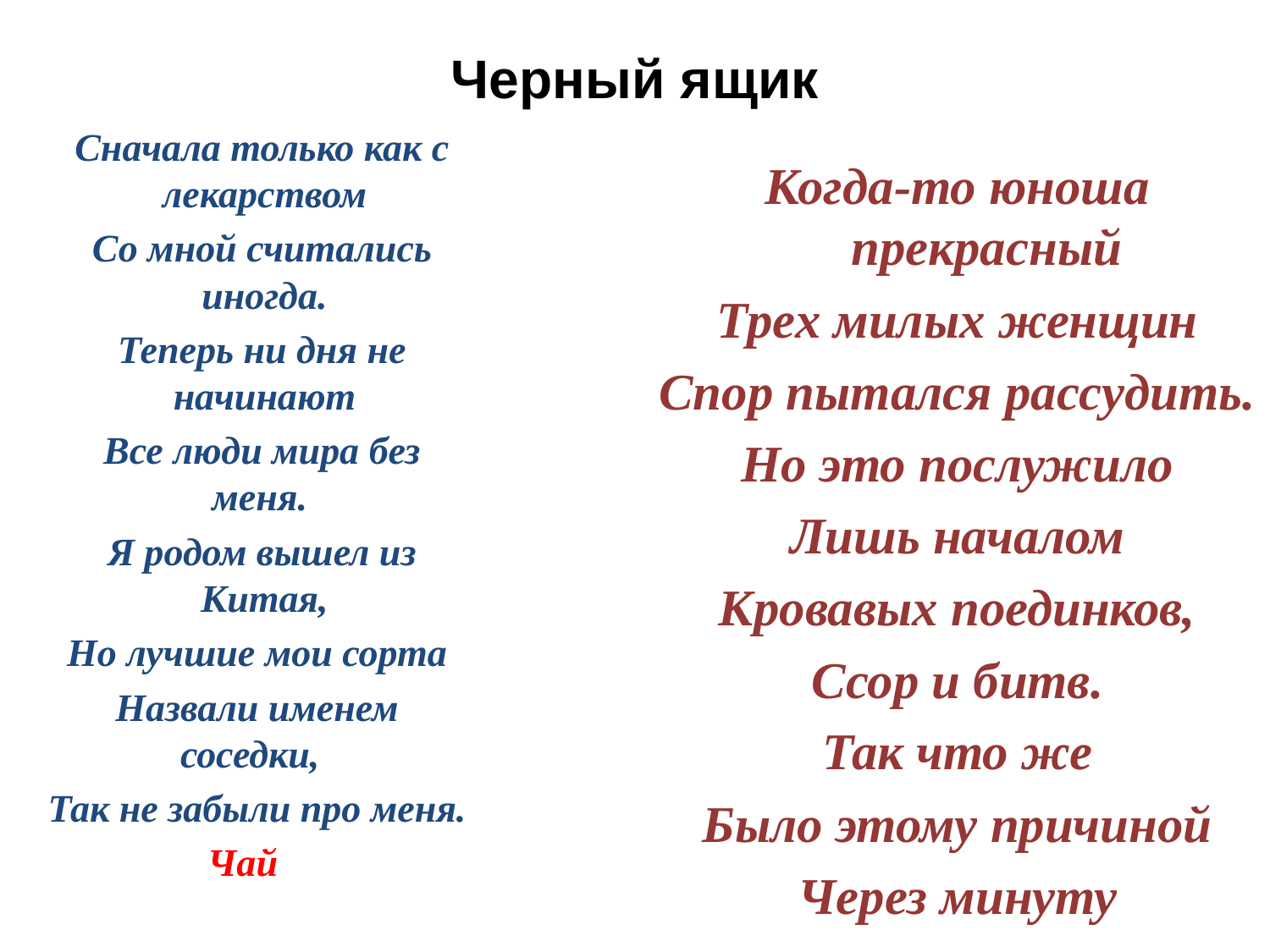

# Черный ящик
    Сначала только как с лекарством
    Со мной считались иногда.
    Теперь ни дня не начинают
    Все люди мира без меня.
    Я родом вышел из Китая,
   Но лучшие мои сорта
   Назвали именем соседки,
   Так не забыли про меня.
Чай

Когда-то юноша прекрасный
Трех милых женщин
Спор пытался рассудить.
Но это послужило
Лишь началом
Кровавых поединков,
Ссор и битв.
Так что же
Было этому причиной
Через минуту
Нужно вам решить.
Яблоко